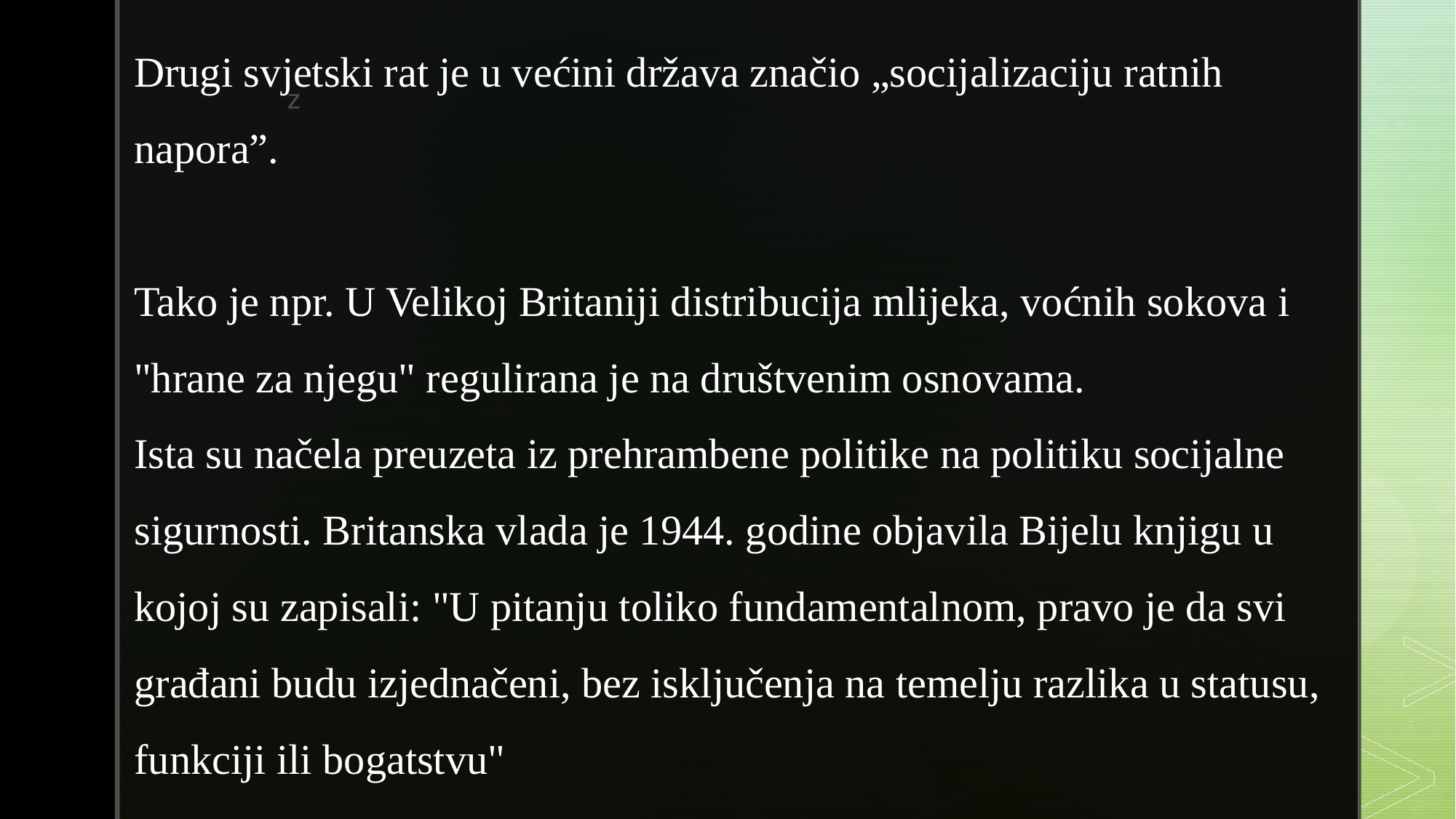

Drugi svjetski rat je u većini država značio „socijalizaciju ratnih napora”.

Tako je npr. U Velikoj Britaniji distribucija mlijeka, voćnih sokova i "hrane za njegu" regulirana je na društvenim osnovama.
Ista su načela preuzeta iz prehrambene politike na politiku socijalne sigurnosti. Britanska vlada je 1944. godine objavila Bijelu knjigu u kojoj su zapisali: "U pitanju toliko fundamentalnom, pravo je da svi građani budu izjednačeni, bez isključenja na temelju razlika u statusu, funkciji ili bogatstvu"